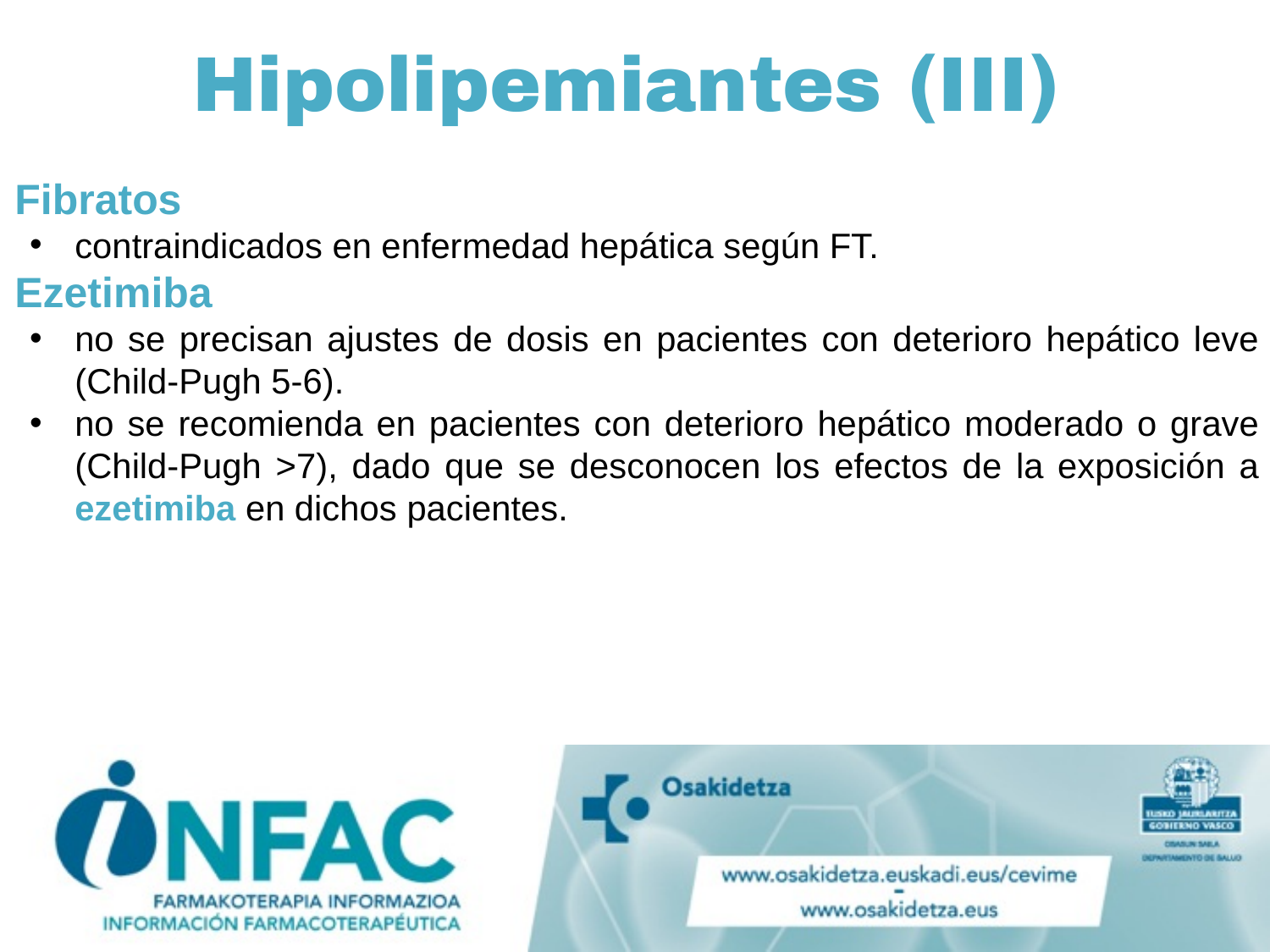

# Hipolipemiantes (III)
Fibratos
contraindicados en enfermedad hepática según FT.
Ezetimiba
no se precisan ajustes de dosis en pacientes con deterioro hepático leve (Child-Pugh 5-6).
no se recomienda en pacientes con deterioro hepático moderado o grave (Child-Pugh >7), dado que se desconocen los efectos de la exposición a ezetimiba en dichos pacientes.